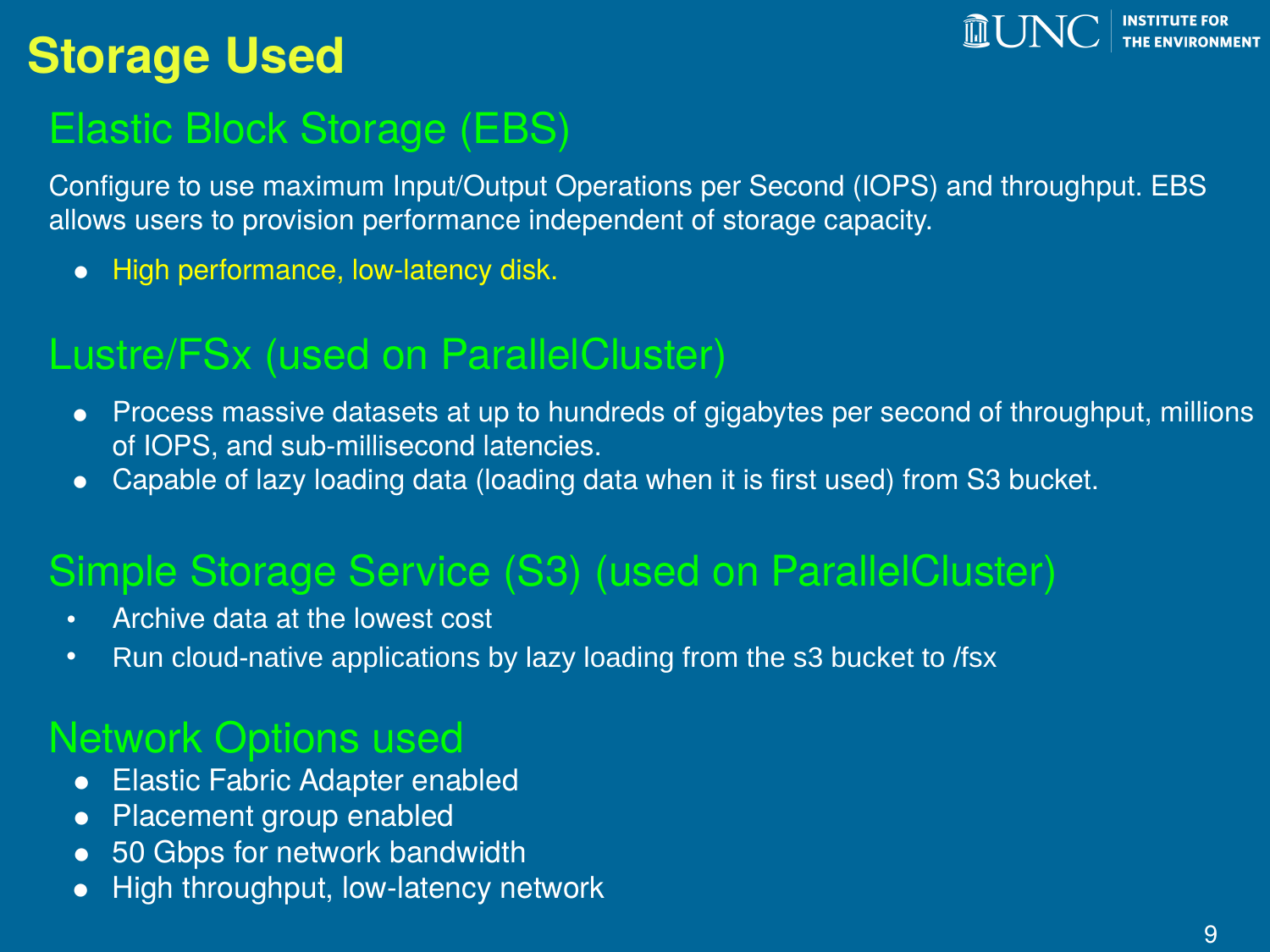

# Storage Used
Elastic Block Storage (EBS)
Configure to use maximum Input/Output Operations per Second (IOPS) and throughput. EBS allows users to provision performance independent of storage capacity.
High performance, low-latency disk.

Lustre/FSx (used on ParallelCluster)
Process massive datasets at up to hundreds of gigabytes per second of throughput, millions of IOPS, and sub-millisecond latencies.
Capable of lazy loading data (loading data when it is first used) from S3 bucket.

Simple Storage Service (S3) (used on ParallelCluster)
Archive data at the lowest cost
Run cloud-native applications by lazy loading from the s3 bucket to /fsx

Network Options used
Elastic Fabric Adapter enabled
Placement group enabled
50 Gbps for network bandwidth
High throughput, low-latency network